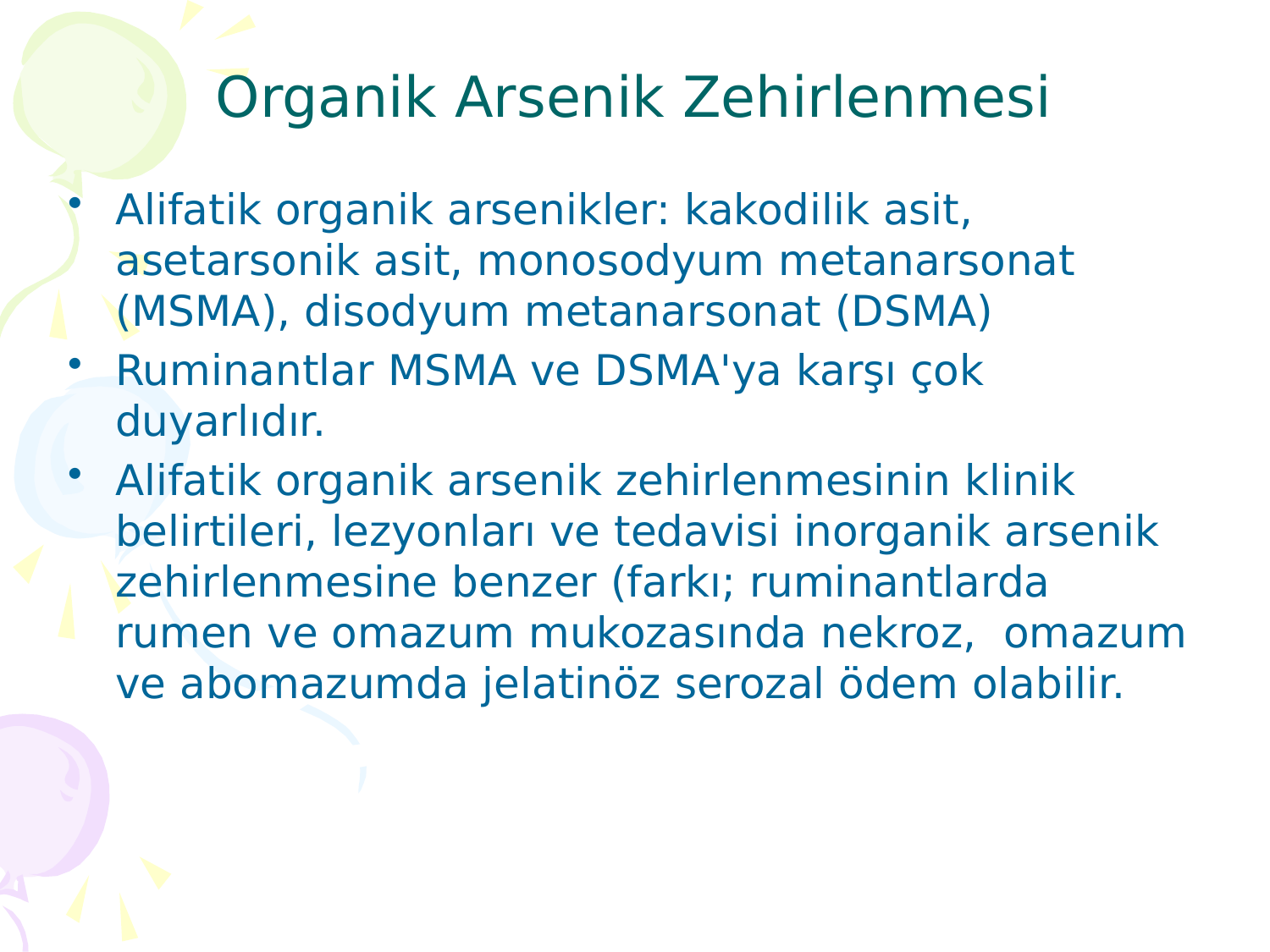

# Organik Arsenik Zehirlenmesi
Alifatik organik arsenikler: kakodilik asit, asetarsonik asit, monosodyum metanarsonat (MSMA), disodyum metanarsonat (DSMA)
Ruminantlar MSMA ve DSMA'ya karşı çok duyarlıdır.
Alifatik organik arsenik zehirlenmesinin klinik belirtileri, lezyonları ve tedavisi inorganik arsenik zehirlenmesine benzer (farkı; ruminantlarda rumen ve omazum mukozasında nekroz,  omazum ve abomazumda jelatinöz serozal ödem olabilir.